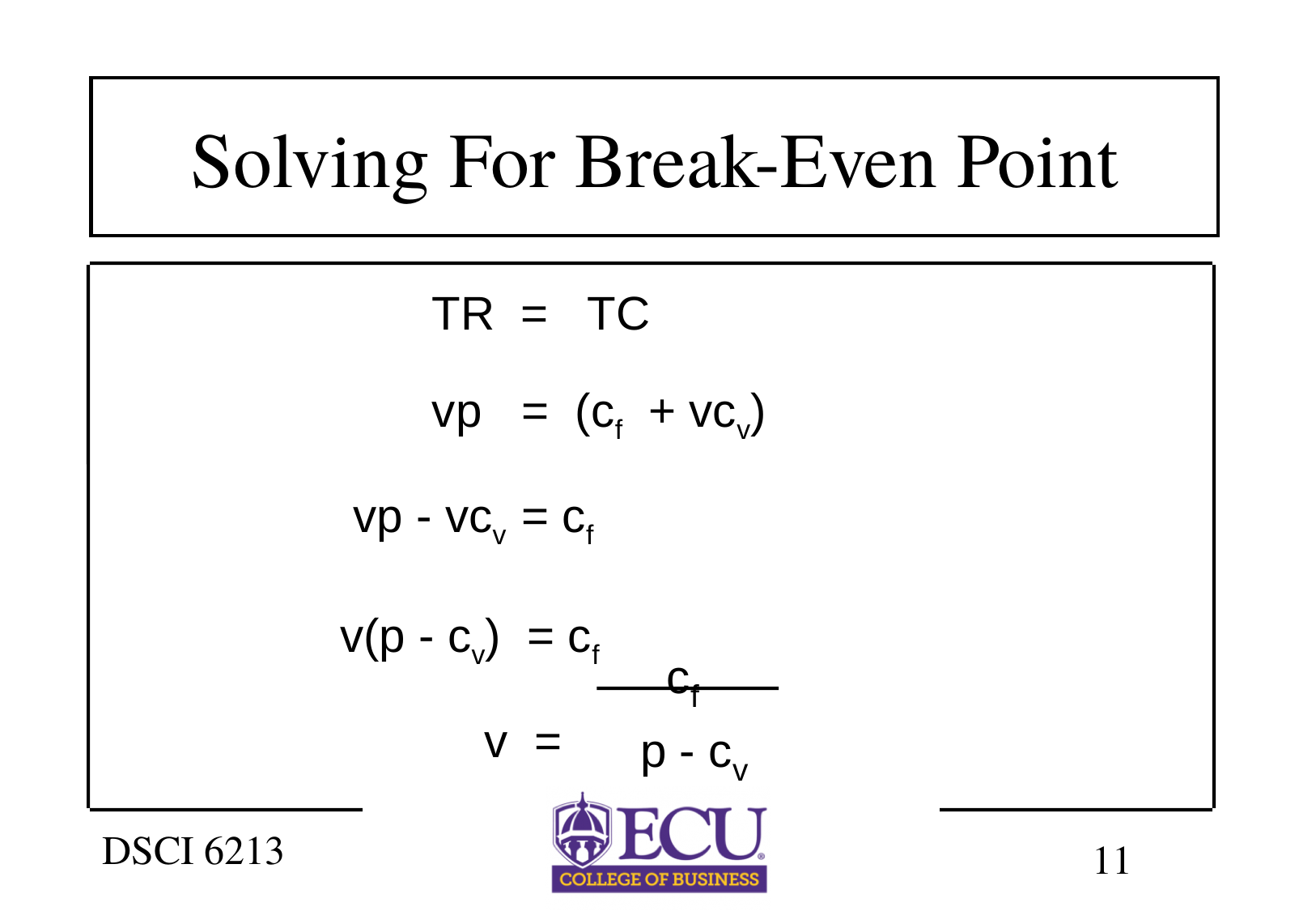

# Solving For Break-Even Point
       TR  =   TC

       vp   =  (cf  + vcv)

 vp - vcv  = cf

v(p - cv)  = cf

           v  =

    cf
  p - cv